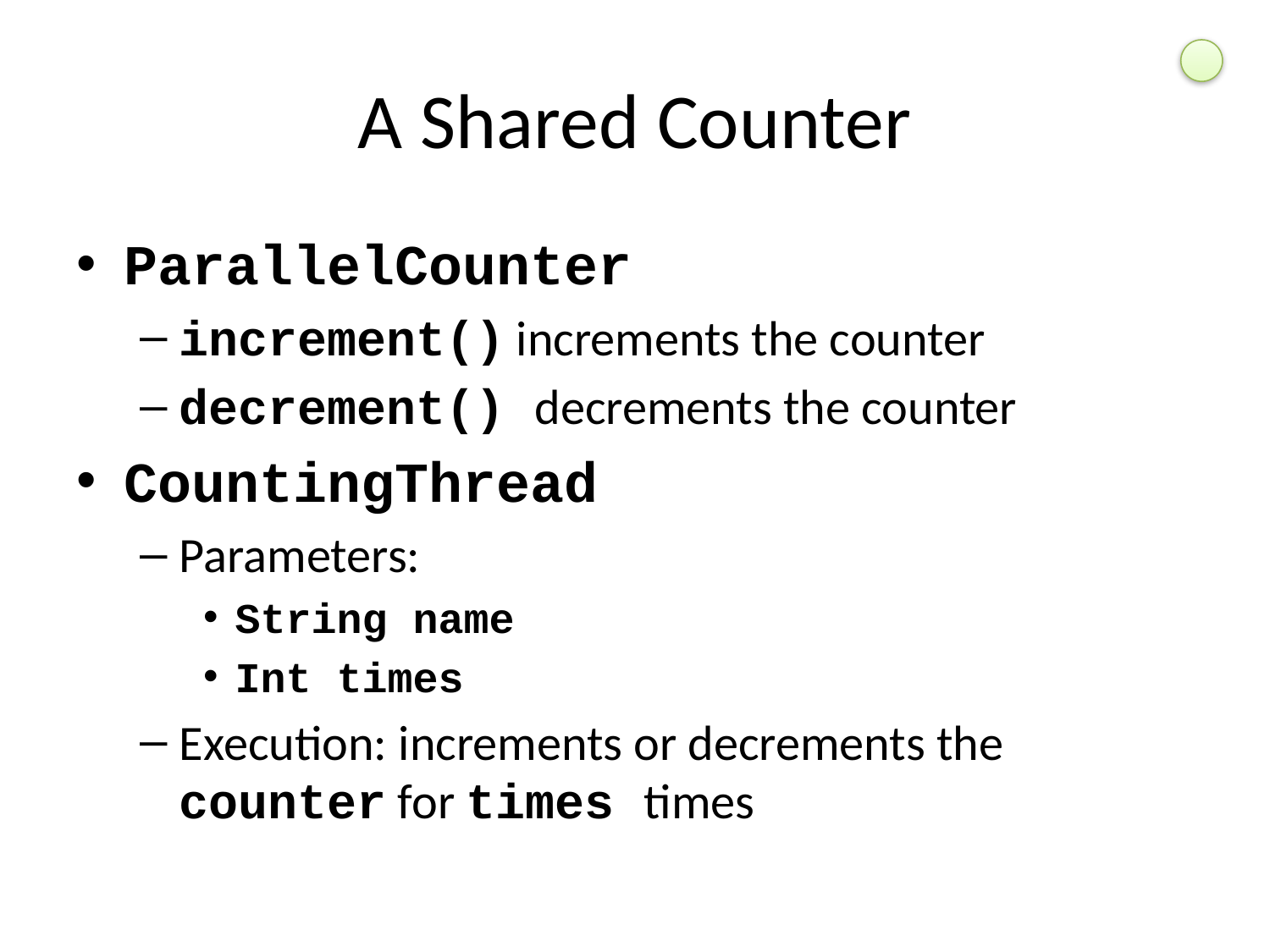

# A Shared Counter

ParallelCounter
increment() increments the counter
decrement() decrements the counter
CountingThread
Parameters:
String name
Int times
Execution: increments or decrements the counter for times times